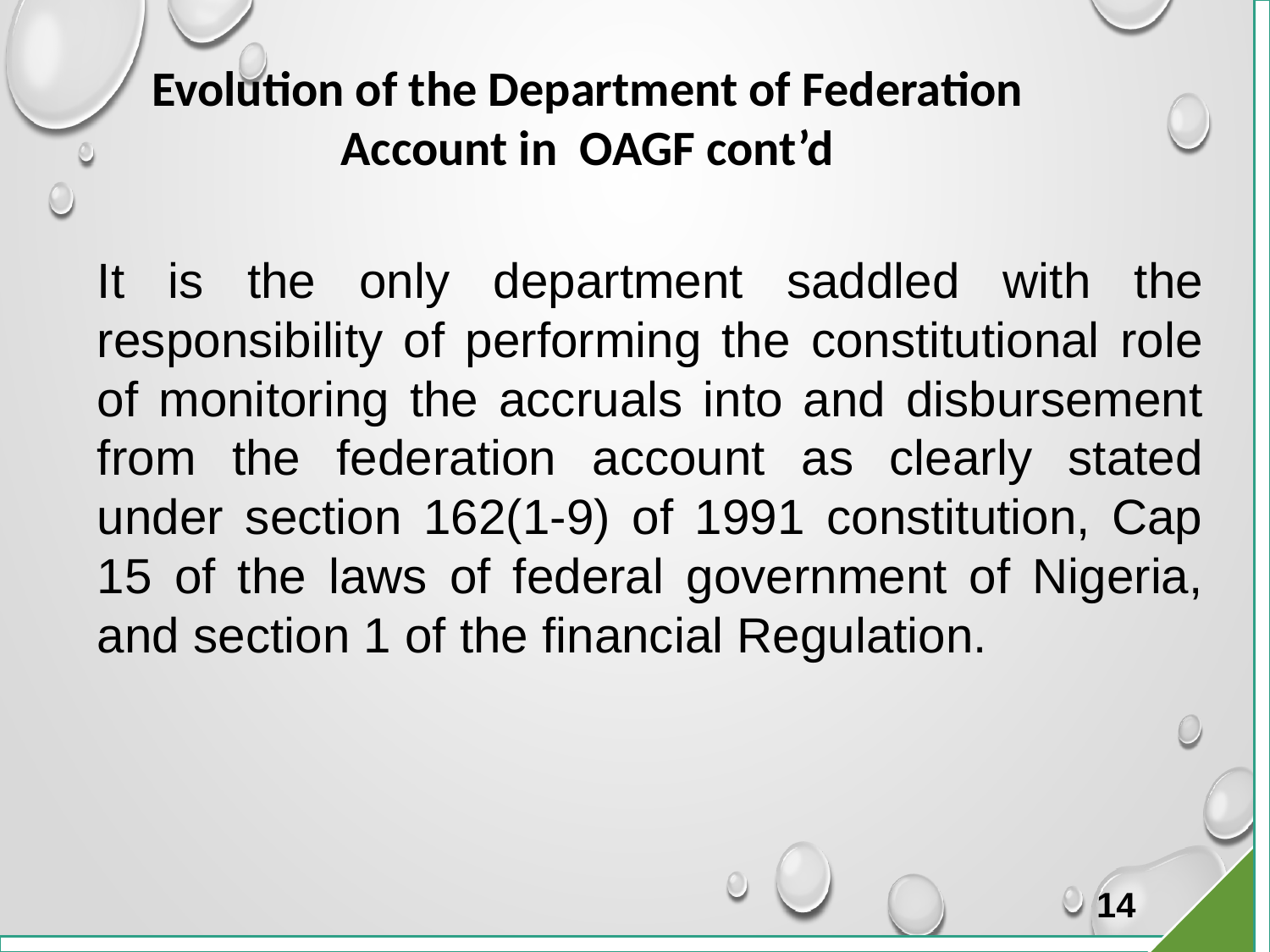

# Evolution of the Department of Federation Account in  OAGF cont’d
It is the only department saddled with the responsibility of performing the constitutional role of monitoring the accruals into and disbursement from the federation account as clearly stated under section 162(1-9) of 1991 constitution, Cap 15 of the laws of federal government of Nigeria, and section 1 of the financial Regulation.
14